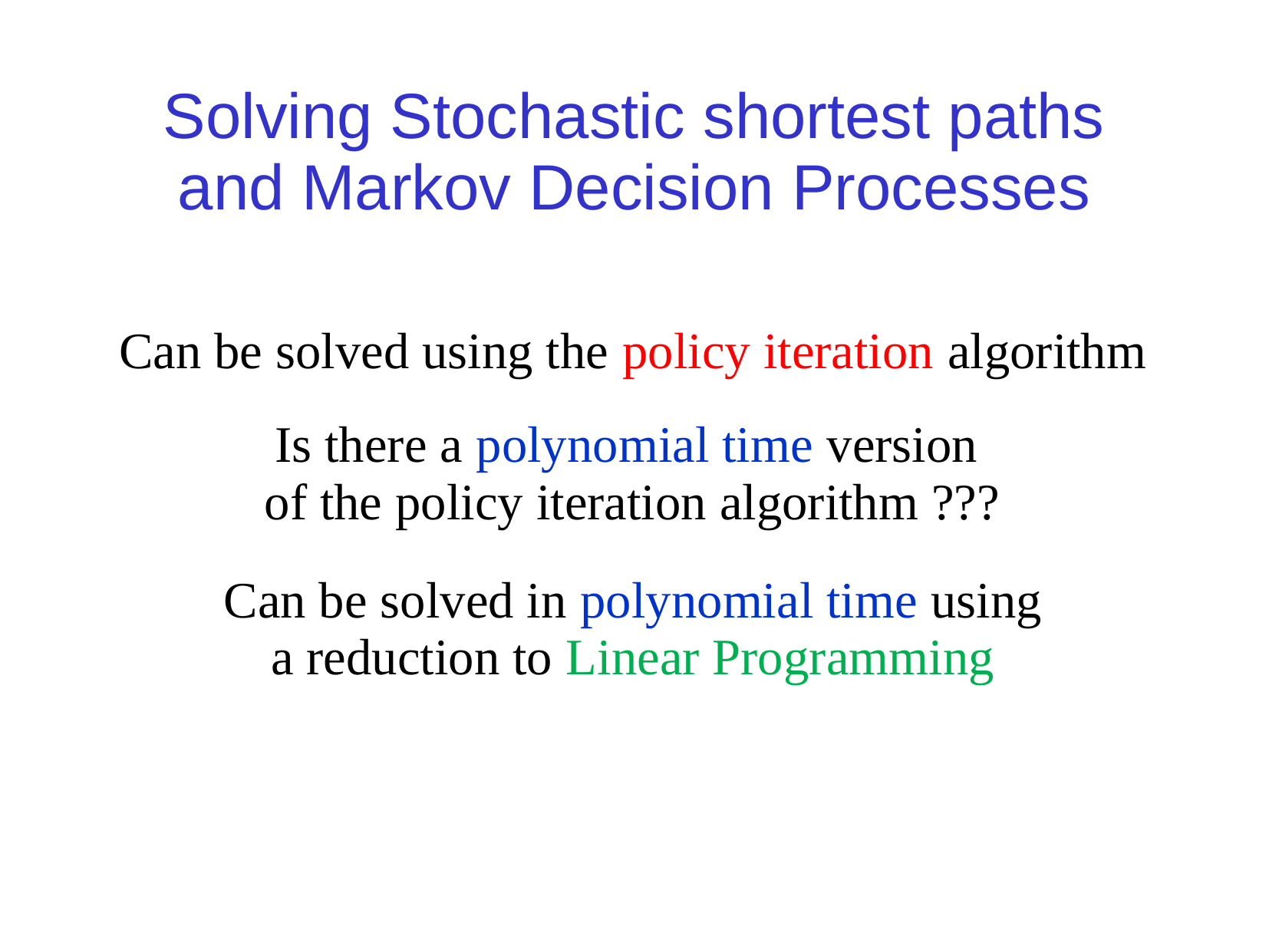

Solving Stochastic shortest paths
and Markov Decision Processes
Can be solved using the policy iteration algorithm
Is there a polynomial time version
of the policy iteration algorithm ???
Can be solved in polynomial time using
a reduction to Linear Programming